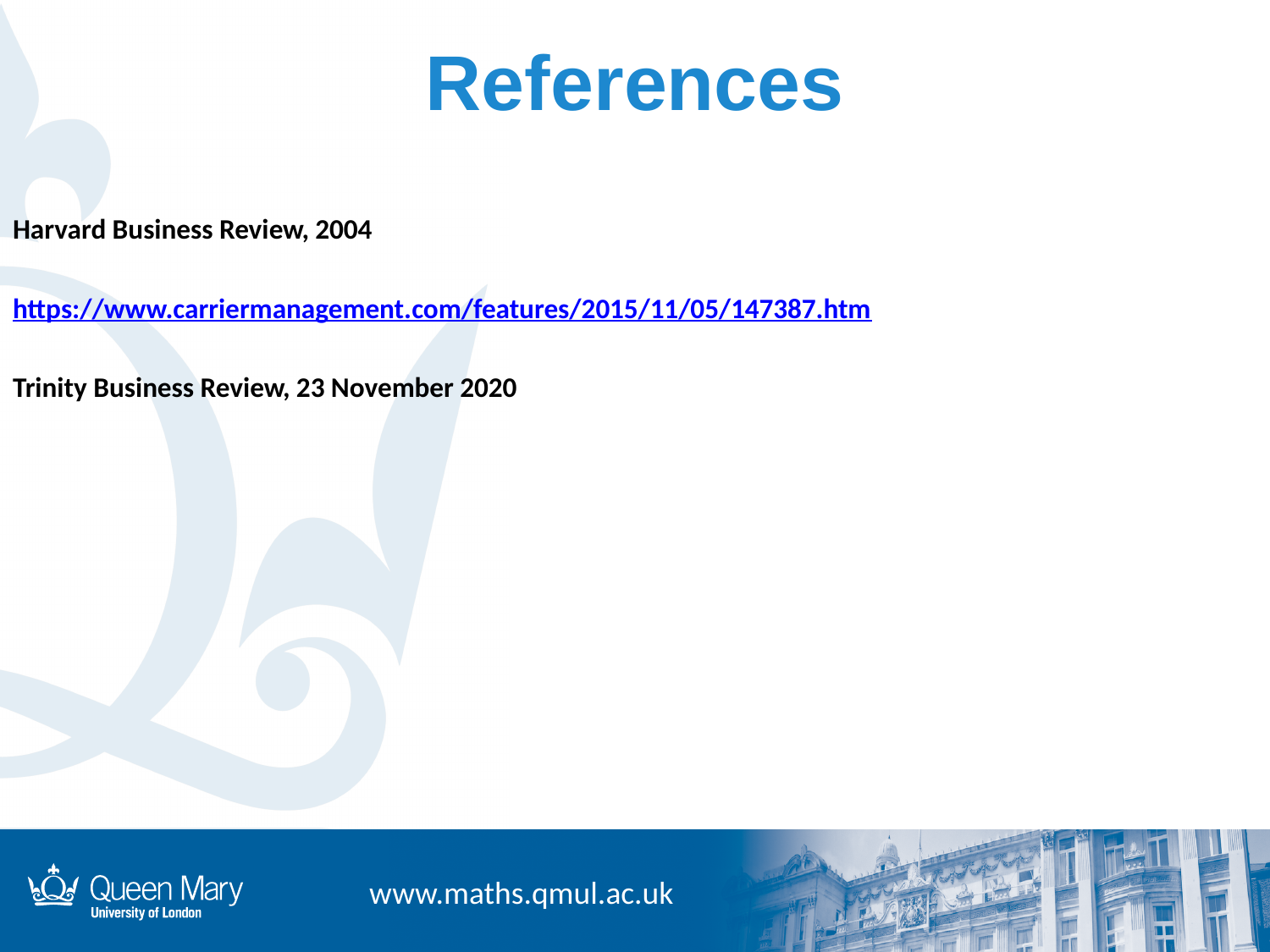

# References
Harvard Business Review, 2004

https://www.carriermanagement.com/features/2015/11/05/147387.htm

Trinity Business Review, 23 November 2020